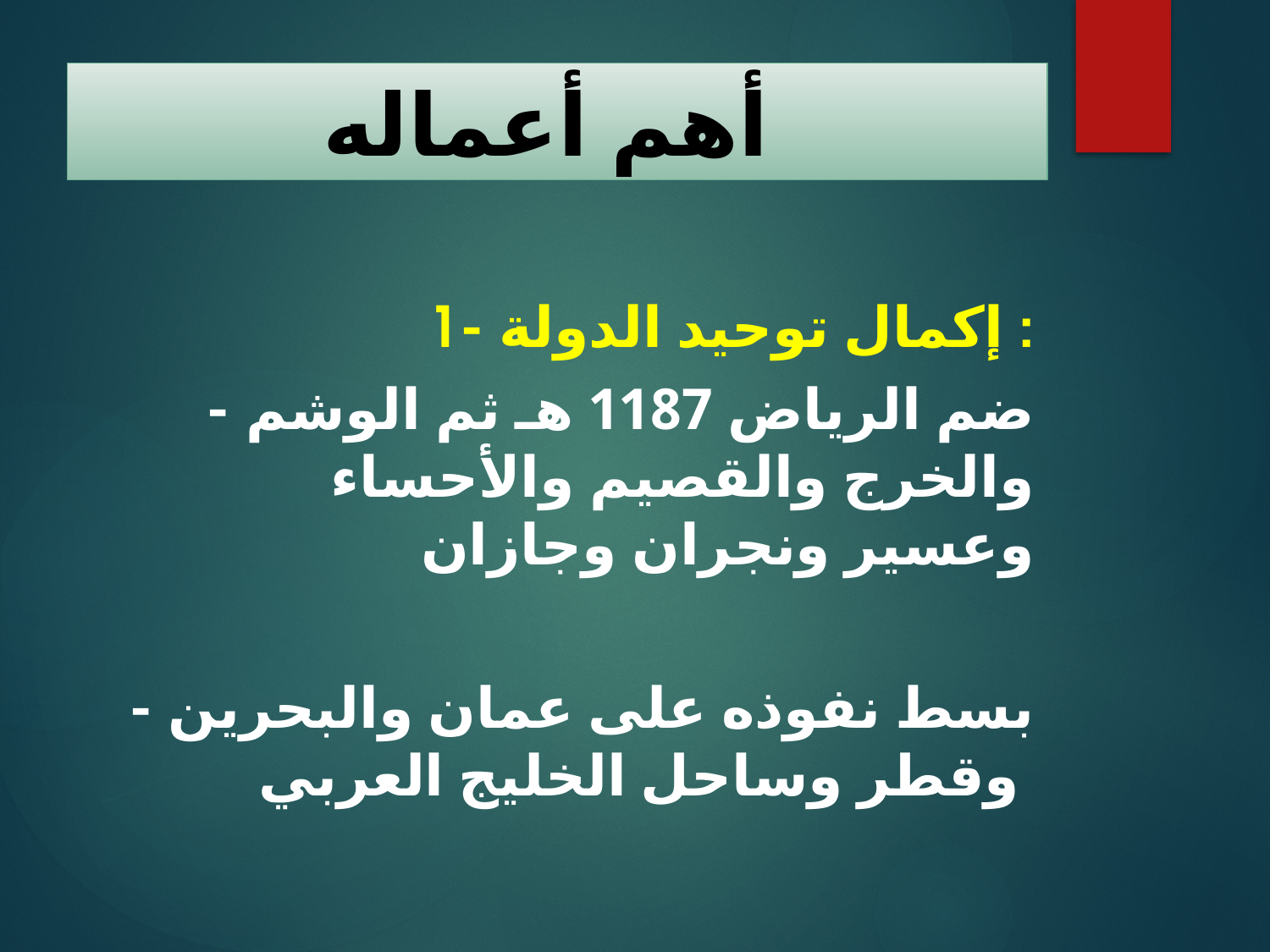

# أهم أعماله
1- إكمال توحيد الدولة :
- ضم الرياض 1187 هـ ثم الوشم والخرج والقصيم والأحساء وعسير ونجران وجازان

- بسط نفوذه على عمان والبحرين وقطر وساحل الخليج العربي